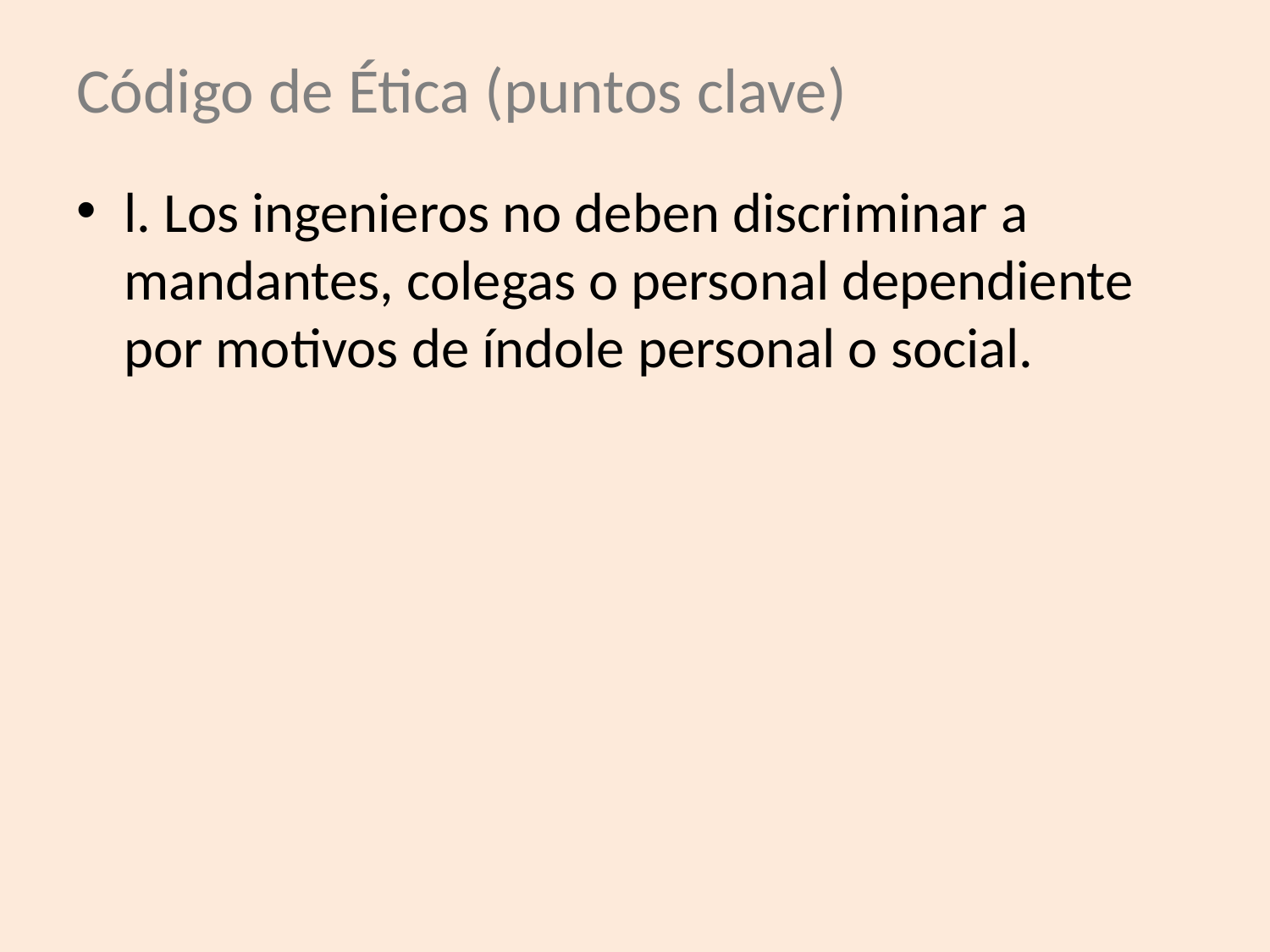

# Código de Ética (puntos clave)
l. Los ingenieros no deben discriminar a mandantes, colegas o personal dependiente por motivos de índole personal o social.